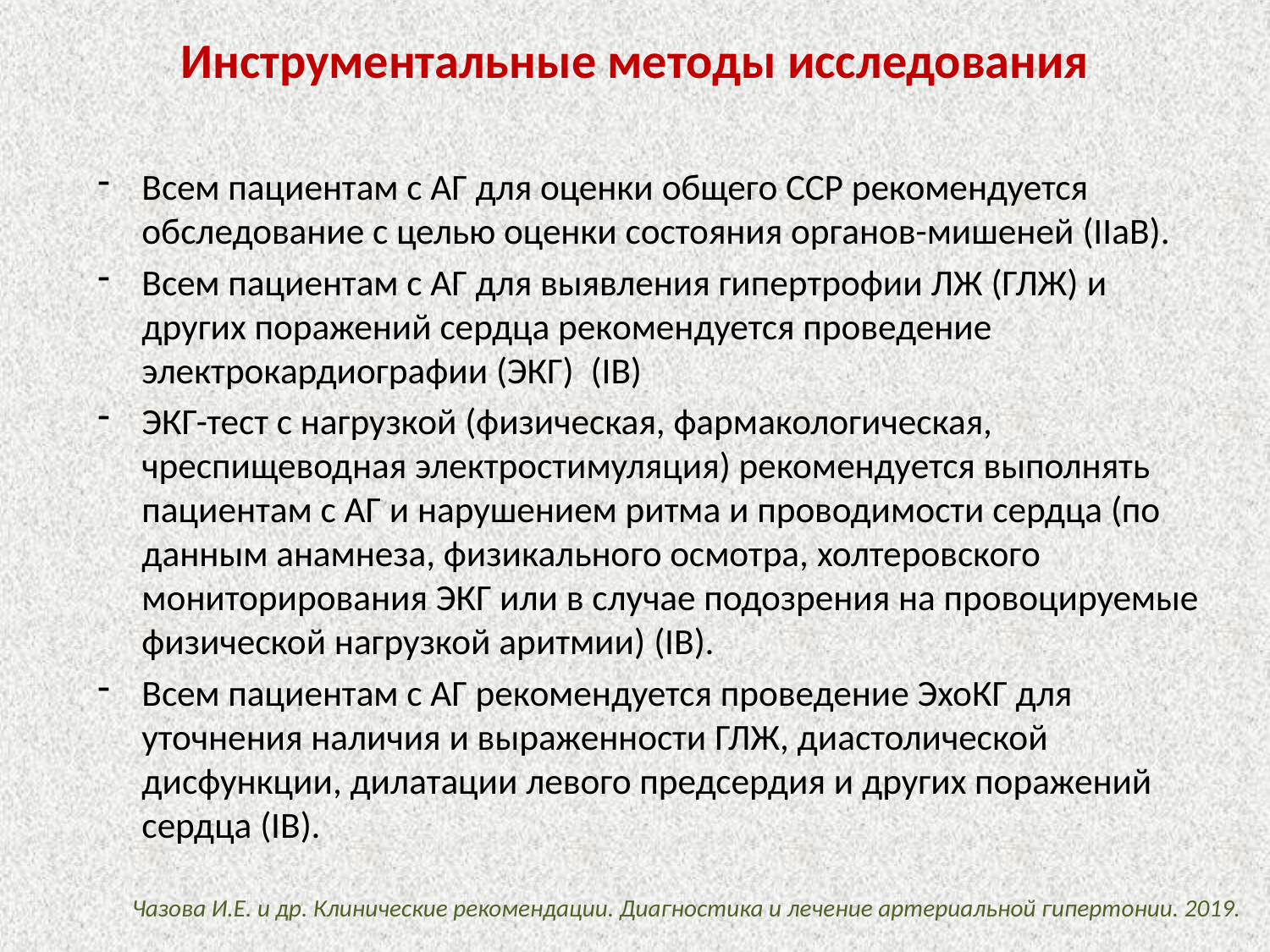

# Инструментальные методы исследования
Всем пациентам с АГ для оценки общего ССР рекомендуется обследование с целью оценки состояния органов-мишеней (IIaB).
Всем пациентам с АГ для выявления гипертрофии ЛЖ (ГЛЖ) и других поражений сердца рекомендуется проведение электрокардиографии (ЭКГ)  (IB)
ЭКГ-тест с нагрузкой (физическая, фармакологическая, чреспищеводная электростимуляция) рекомендуется выполнять пациентам с АГ и нарушением ритма и проводимости сердца (по данным анамнеза, физикального осмотра, холтеровского мониторирования ЭКГ или в случае подозрения на провоцируемые физической нагрузкой аритмии) (IB).
Всем пациентам с АГ рекомендуется проведение ЭхоКГ для уточнения наличия и выраженности ГЛЖ, диастолической дисфункции, дилатации левого предсердия и других поражений сердца (IB).
Чазова И.Е. и др. Клинические рекомендации. Диагностика и лечение артериальной гипертонии. 2019.